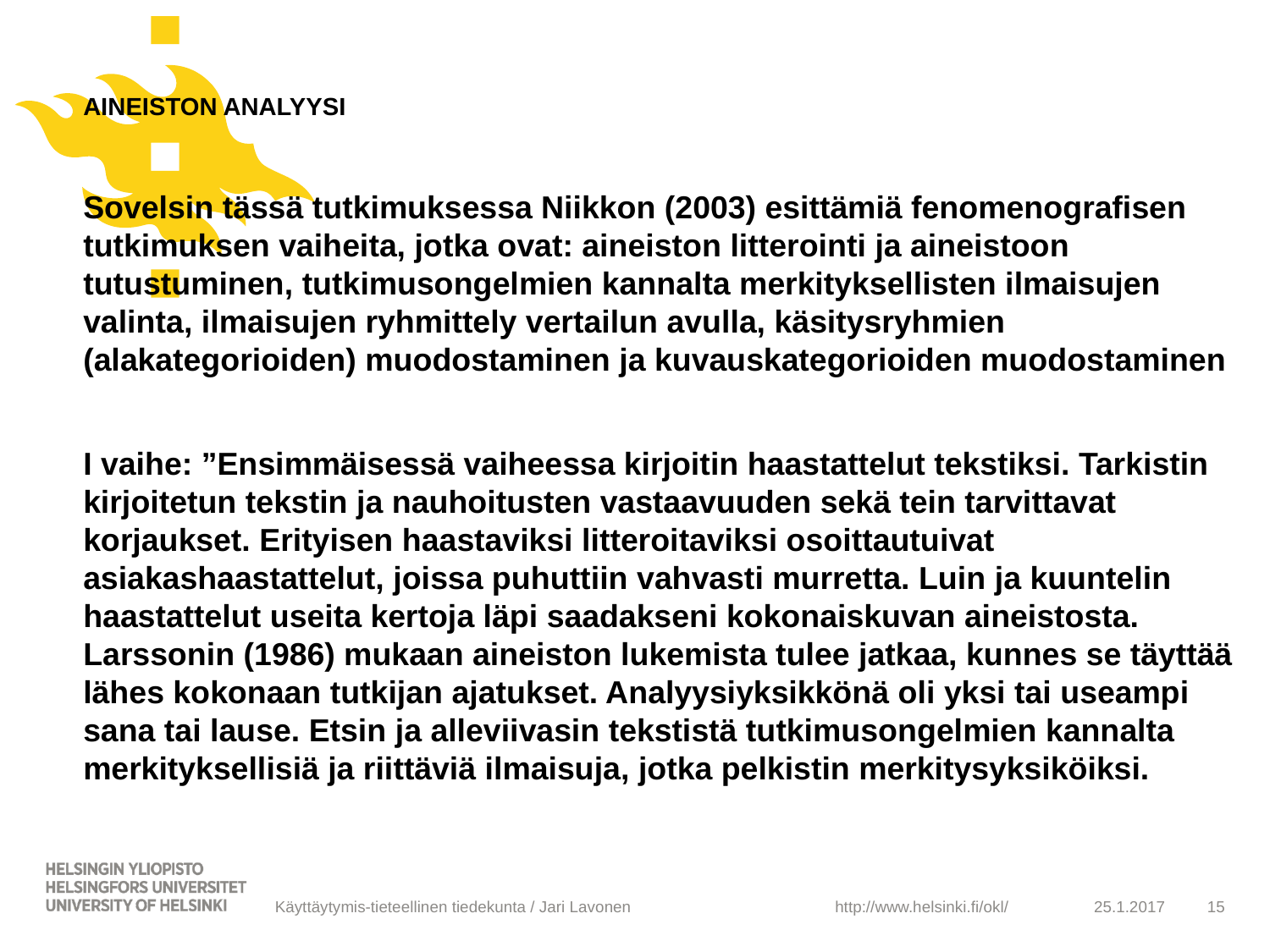

AINEISTON ANALYYSI

Sovelsin tässä tutkimuksessa Niikkon (2003) esittämiä fenomenografisen tutkimuksen vaiheita, jotka ovat: aineiston litterointi ja aineistoon tutustuminen, tutkimusongelmien kannalta merkityksellisten ilmaisujen valinta, ilmaisujen ryhmittely vertailun avulla, käsitysryhmien (alakategorioiden) muodostaminen ja kuvauskategorioiden muodostaminen

I vaihe: ”Ensimmäisessä vaiheessa kirjoitin haastattelut tekstiksi. Tarkistin kirjoitetun tekstin ja nauhoitusten vastaavuuden sekä tein tarvittavat korjaukset. Erityisen haastaviksi litteroitaviksi osoittautuivat asiakashaastattelut, joissa puhuttiin vahvasti murretta. Luin ja kuuntelin haastattelut useita kertoja läpi saadakseni kokonaiskuvan aineistosta. Larssonin (1986) mukaan aineiston lukemista tulee jatkaa, kunnes se täyttää lähes kokonaan tutkijan ajatukset. Analyysiyksikkönä oli yksi tai useampi sana tai lause. Etsin ja alleviivasin tekstistä tutkimusongelmien kannalta merkityksellisiä ja riittäviä ilmaisuja, jotka pelkistin merkitysyksiköiksi.
Käyttäytymis-tieteellinen tiedekunta / Jari Lavonen
25.1.2017
15